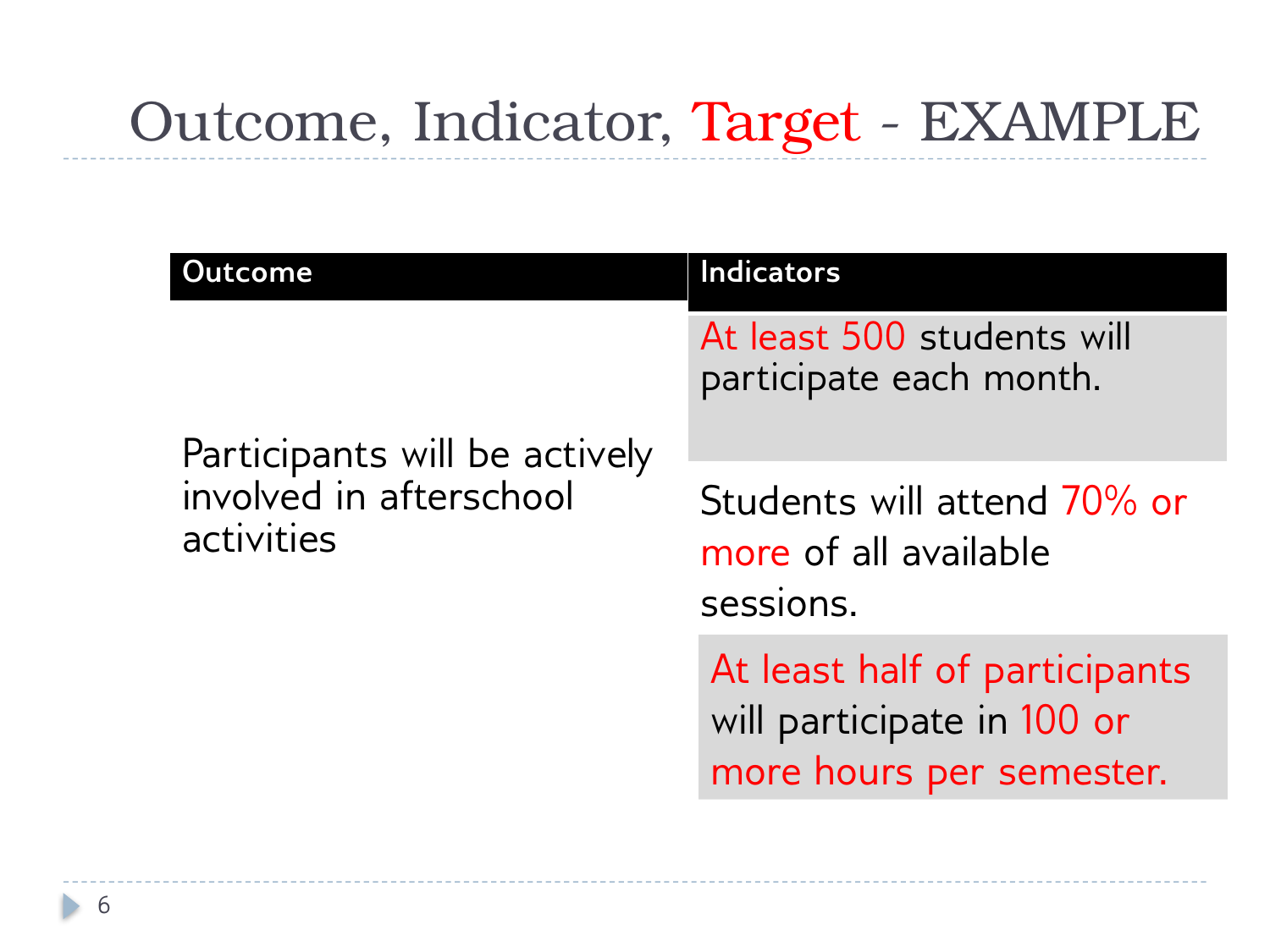

# Outcome, Indicator, Target - EXAMPLE
| Outcome |
| --- |
| Participants will be actively involved in afterschool activities |
|  |
| Indicators |
| --- |
| At least 500 students will participate each month. |
Students will attend 70% or more of all available sessions.
At least half of participants will participate in 100 or more hours per semester.
6